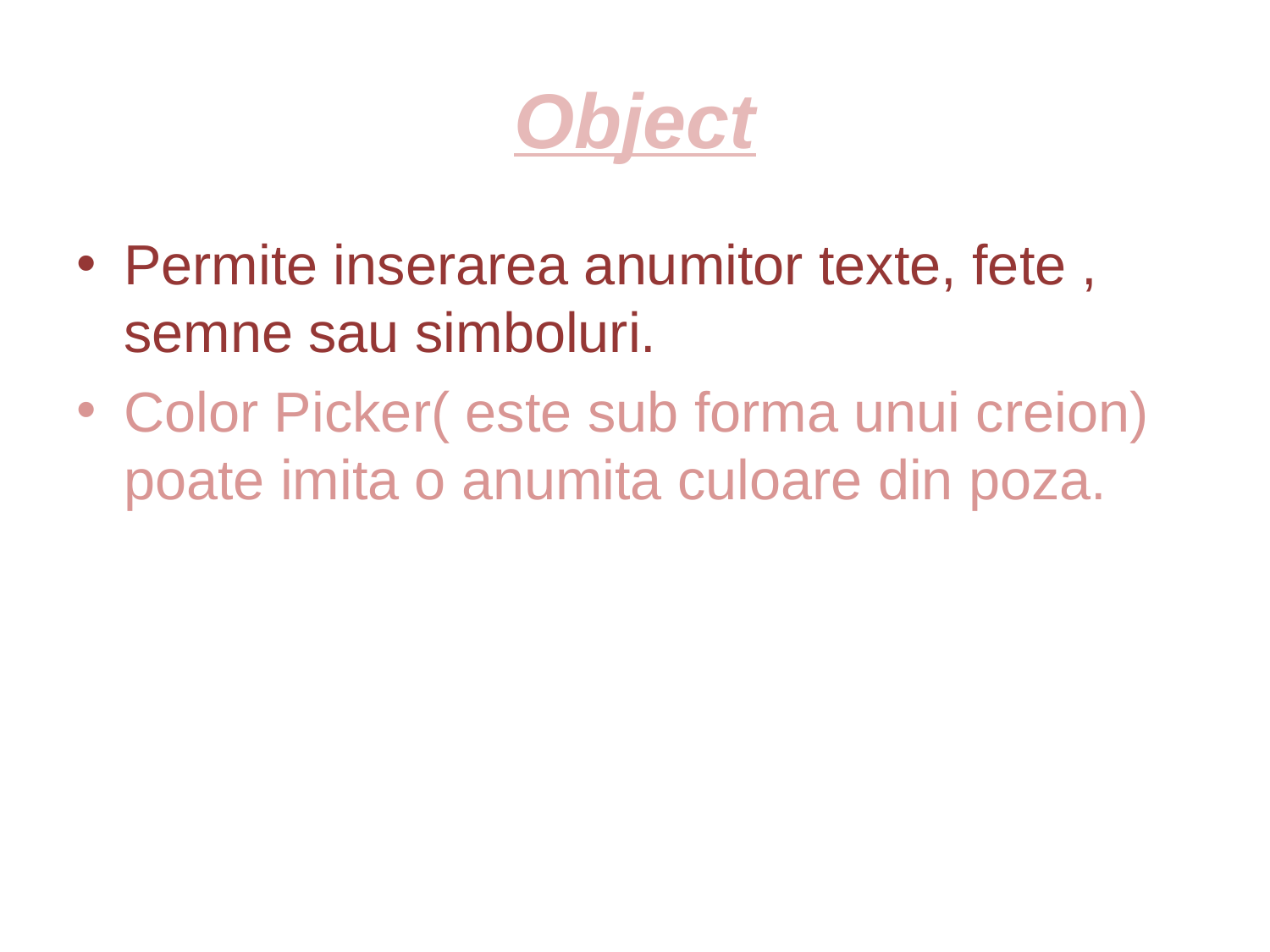

# Object
Permite inserarea anumitor texte, fete , semne sau simboluri.
Color Picker( este sub forma unui creion) poate imita o anumita culoare din poza.